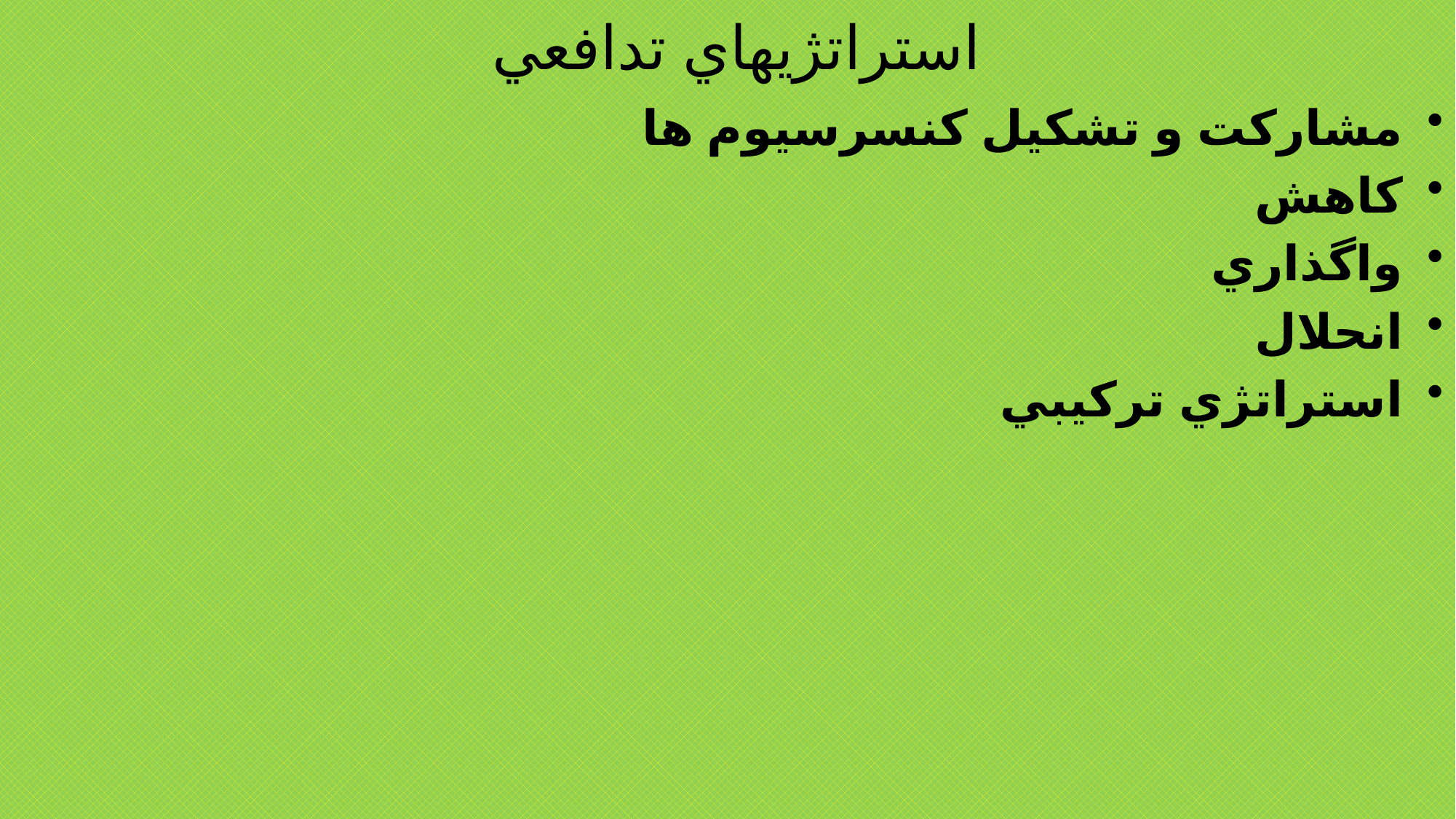

# استراتژيهاي تدافعي
مشاركت و تشكيل كنسرسيوم ها
كاهش
واگذاري
انحلال
استراتژي تركيبي